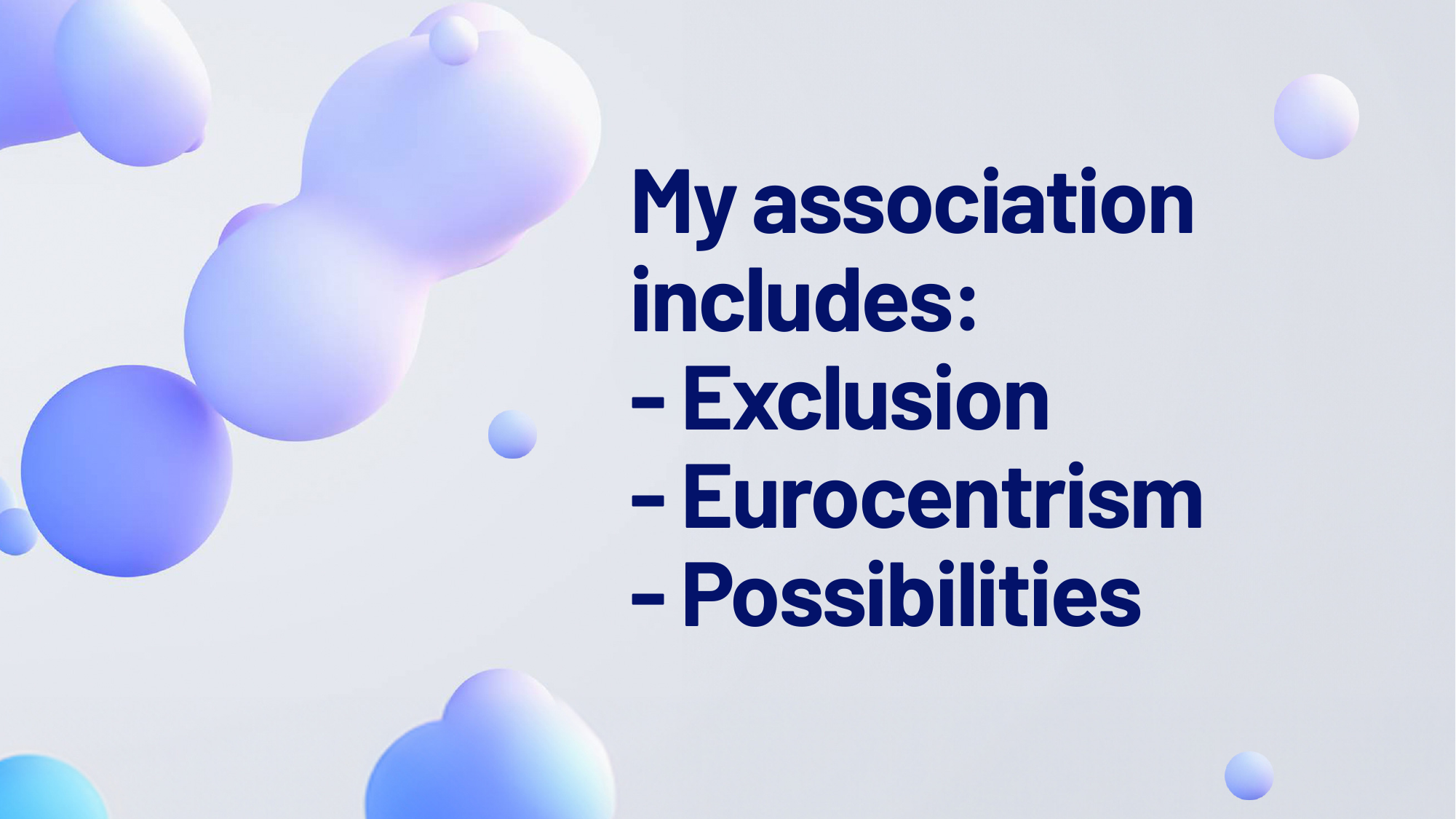

# My association includes: - Exclusion - Eurocentrism - Possibilities